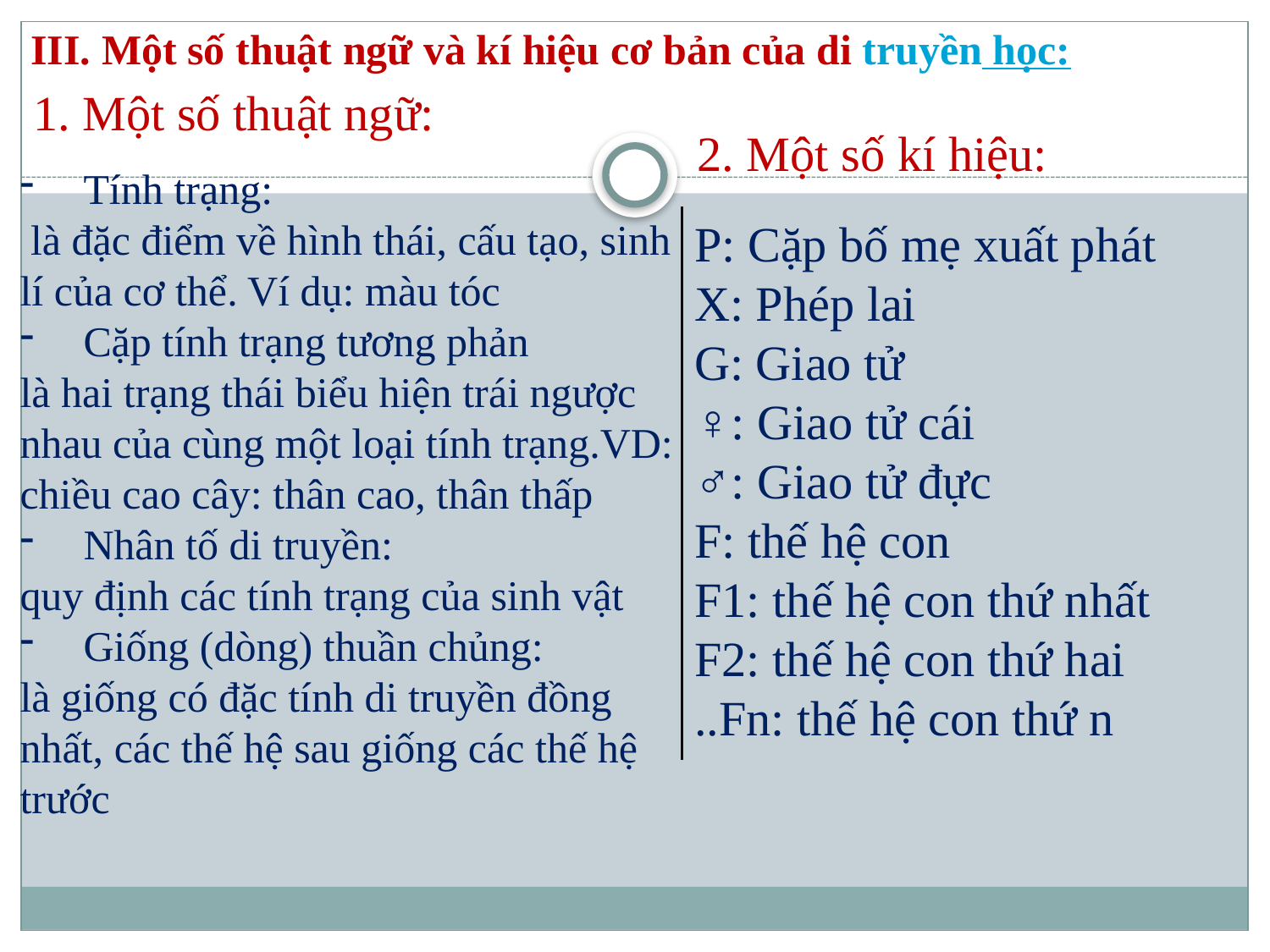

III. Một số thuật ngữ và kí hiệu cơ bản của di truyền học:
1. Một số thuật ngữ:
2. Một số kí hiệu:
Tính trạng:
 là đặc điểm về hình thái, cấu tạo, sinh lí của cơ thể. Ví dụ: màu tóc
Cặp tính trạng tương phản
là hai trạng thái biểu hiện trái ngược nhau của cùng một loại tính trạng.VD: chiều cao cây: thân cao, thân thấp
Nhân tố di truyền:
quy định các tính trạng của sinh vật
Giống (dòng) thuần chủng:
là giống có đặc tính di truyền đồng nhất, các thế hệ sau giống các thế hệ trước
P: Cặp bố mẹ xuất phát
X: Phép lai
G: Giao tử
♀: Giao tử cái
♂: Giao tử đực
F: thế hệ con
F1: thế hệ con thứ nhất
F2: thế hệ con thứ hai
..Fn: thế hệ con thứ n